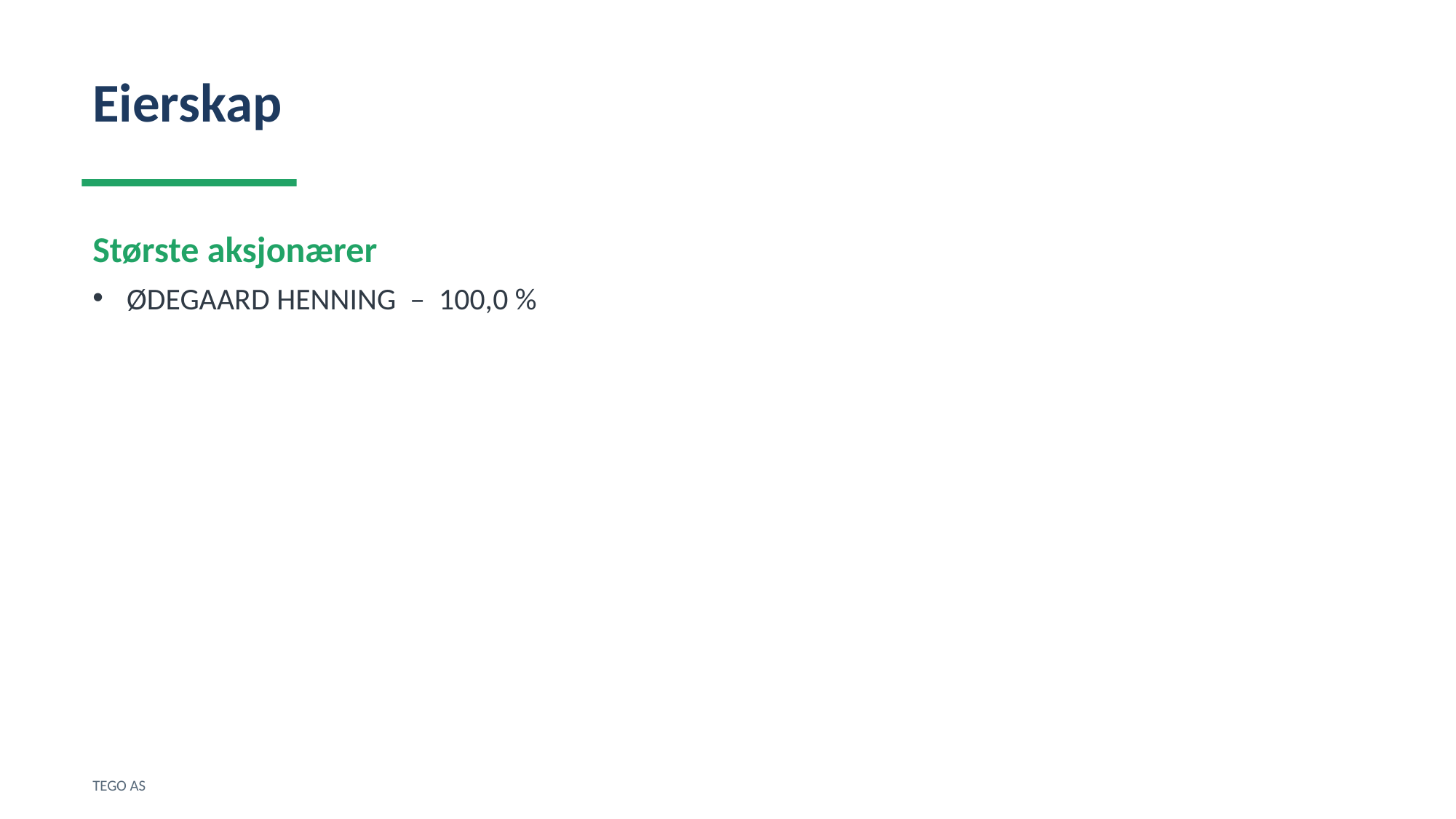

Eierskap

Største aksjonærer
ØDEGAARD HENNING  –  100,0 %
TEGO AS